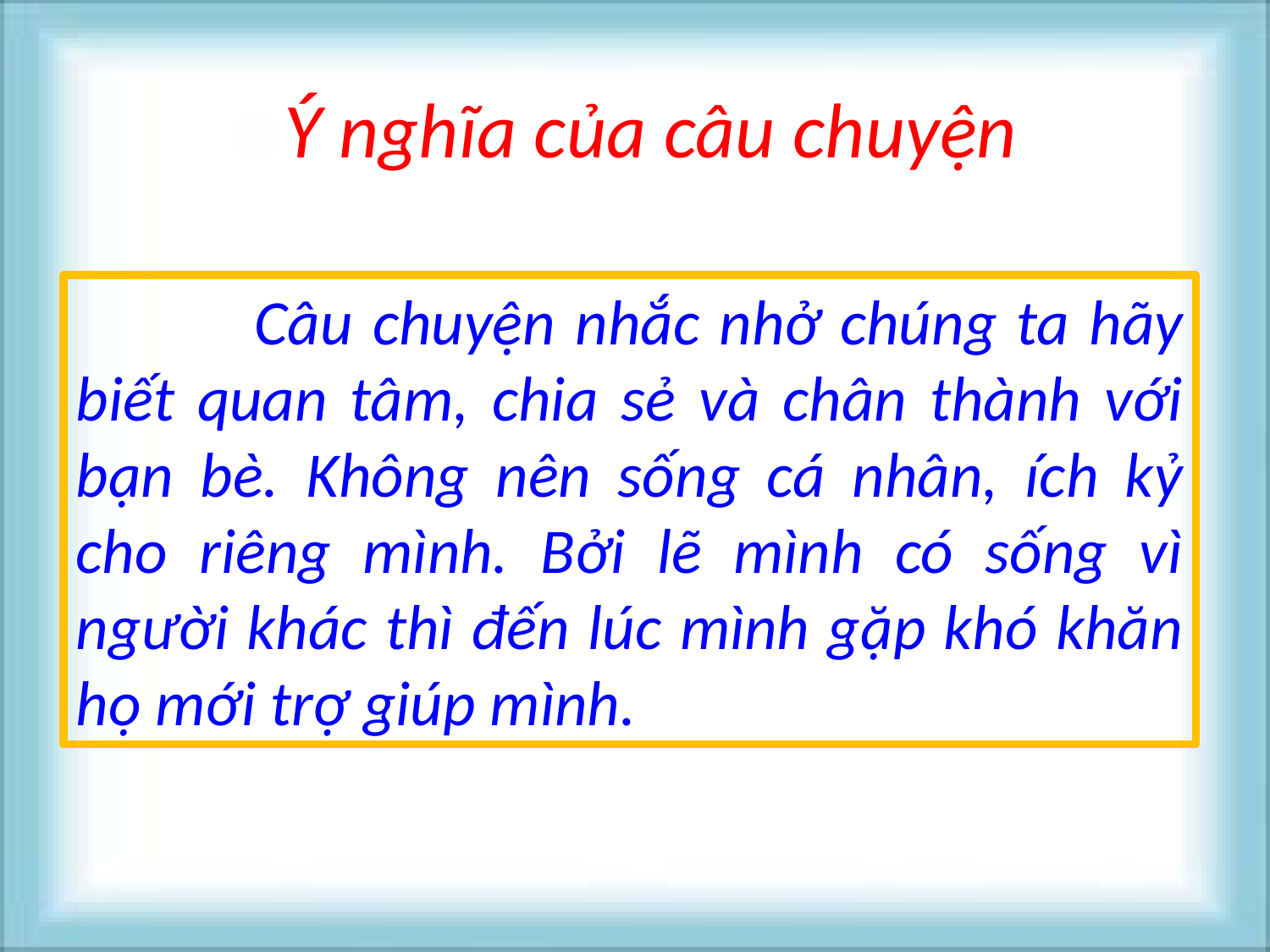

Ý nghĩa của câu chuyện
         Câu chuyện nhắc nhở chúng ta hãy biết quan tâm, chia sẻ và chân thành với bạn bè. Không nên sống cá nhân, ích kỷ cho riêng mình. Bởi lẽ mình có sống vì người khác thì đến lúc mình gặp khó khăn họ mới trợ giúp mình.